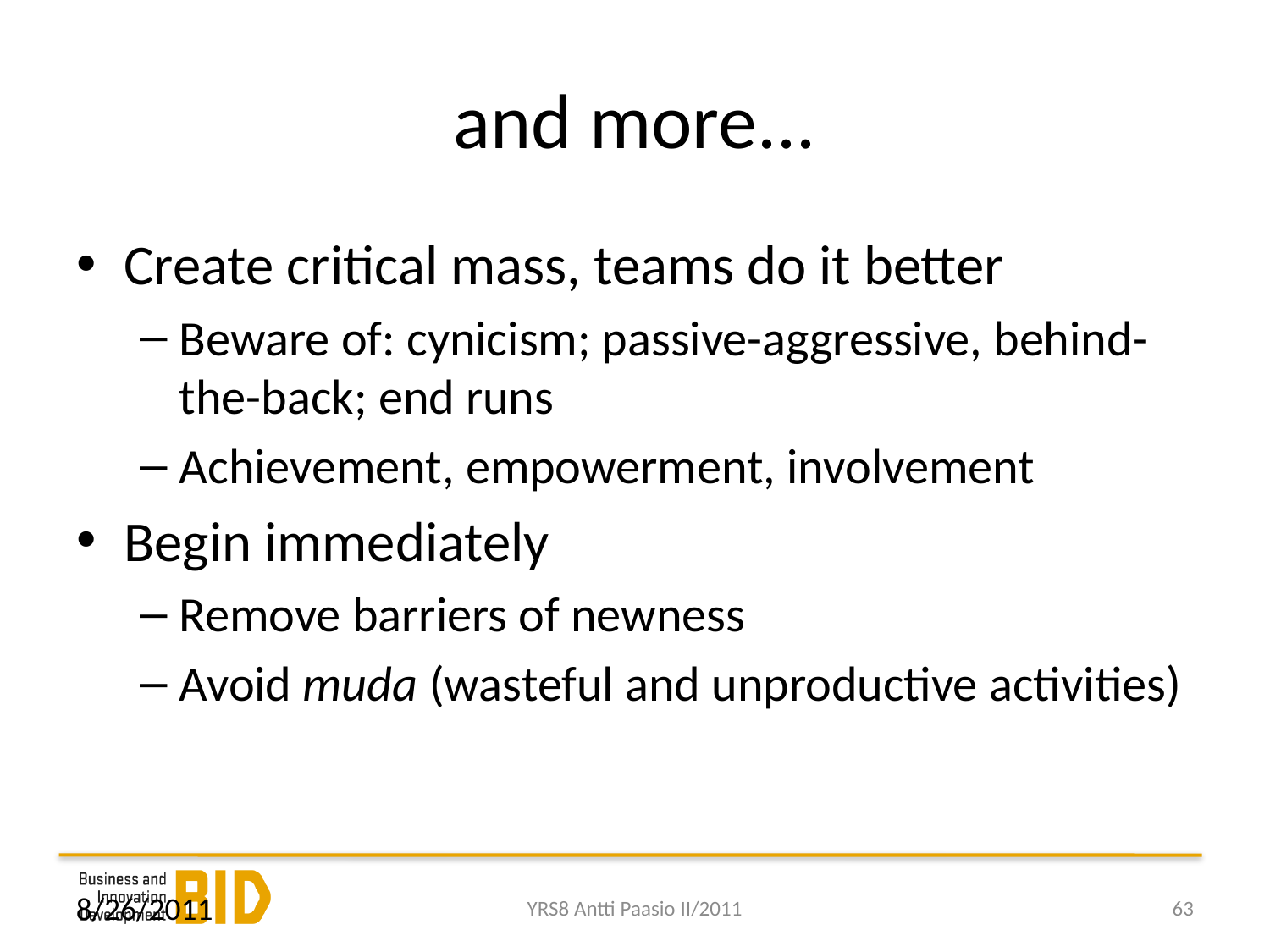

# and more...
Create critical mass, teams do it better
Beware of: cynicism; passive-aggressive, behind-the-back; end runs
Achievement, empowerment, involvement
Begin immediately
Remove barriers of newness
Avoid muda (wasteful and unproductive activities)
8/26/2011
YRS8 Antti Paasio II/2011
63